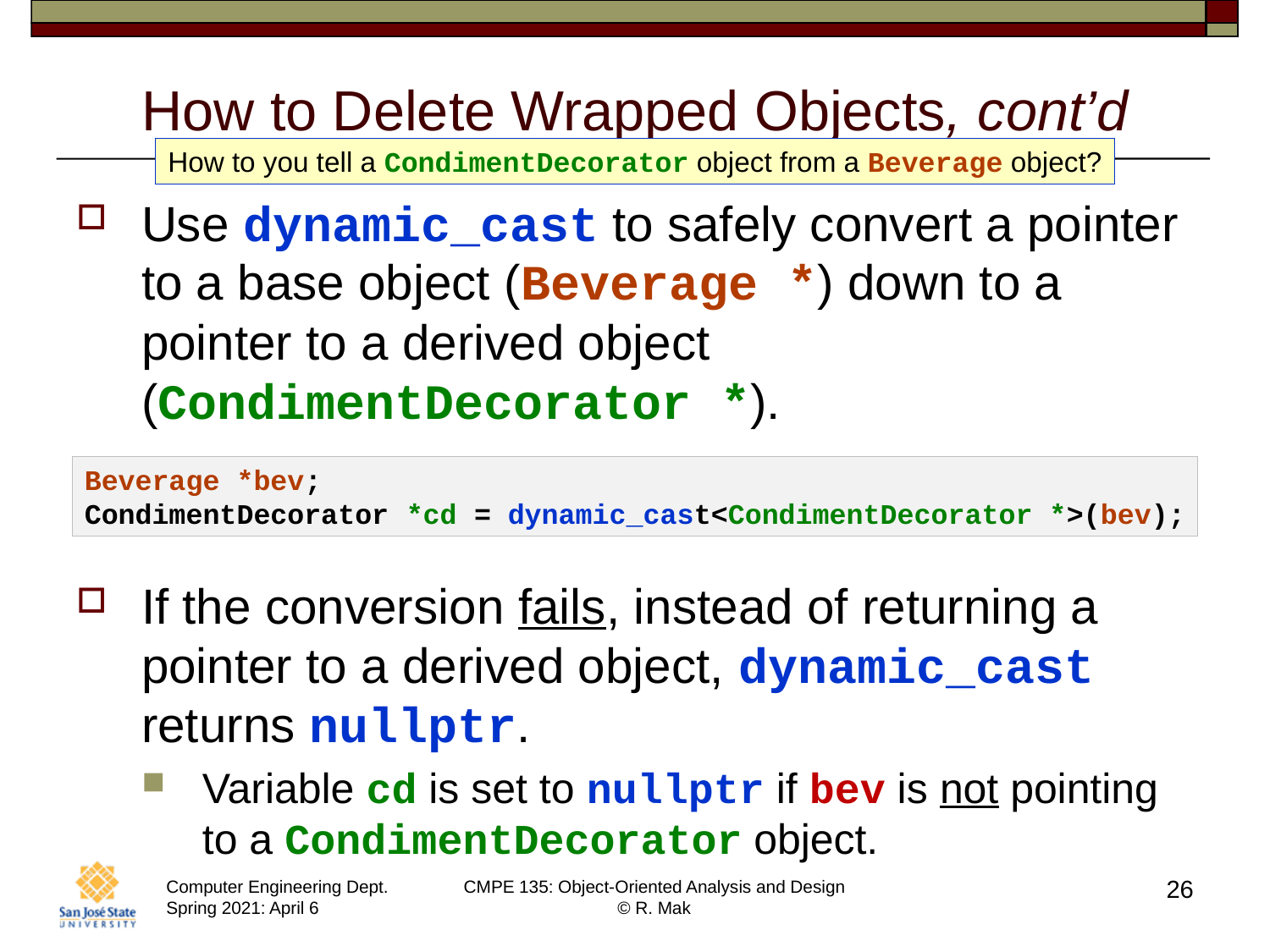

# How to Delete Wrapped Objects, cont’d
How to you tell a CondimentDecorator object from a Beverage object?
Use dynamic_cast to safely convert a pointer to a base object (Beverage *) down to a pointer to a derived object (CondimentDecorator *).

If the conversion fails, instead of returning a pointer to a derived object, dynamic_cast returns nullptr.
Variable cd is set to nullptr if bev is not pointing to a CondimentDecorator object.
Beverage *bev;
CondimentDecorator *cd = dynamic_cast<CondimentDecorator *>(bev);
26